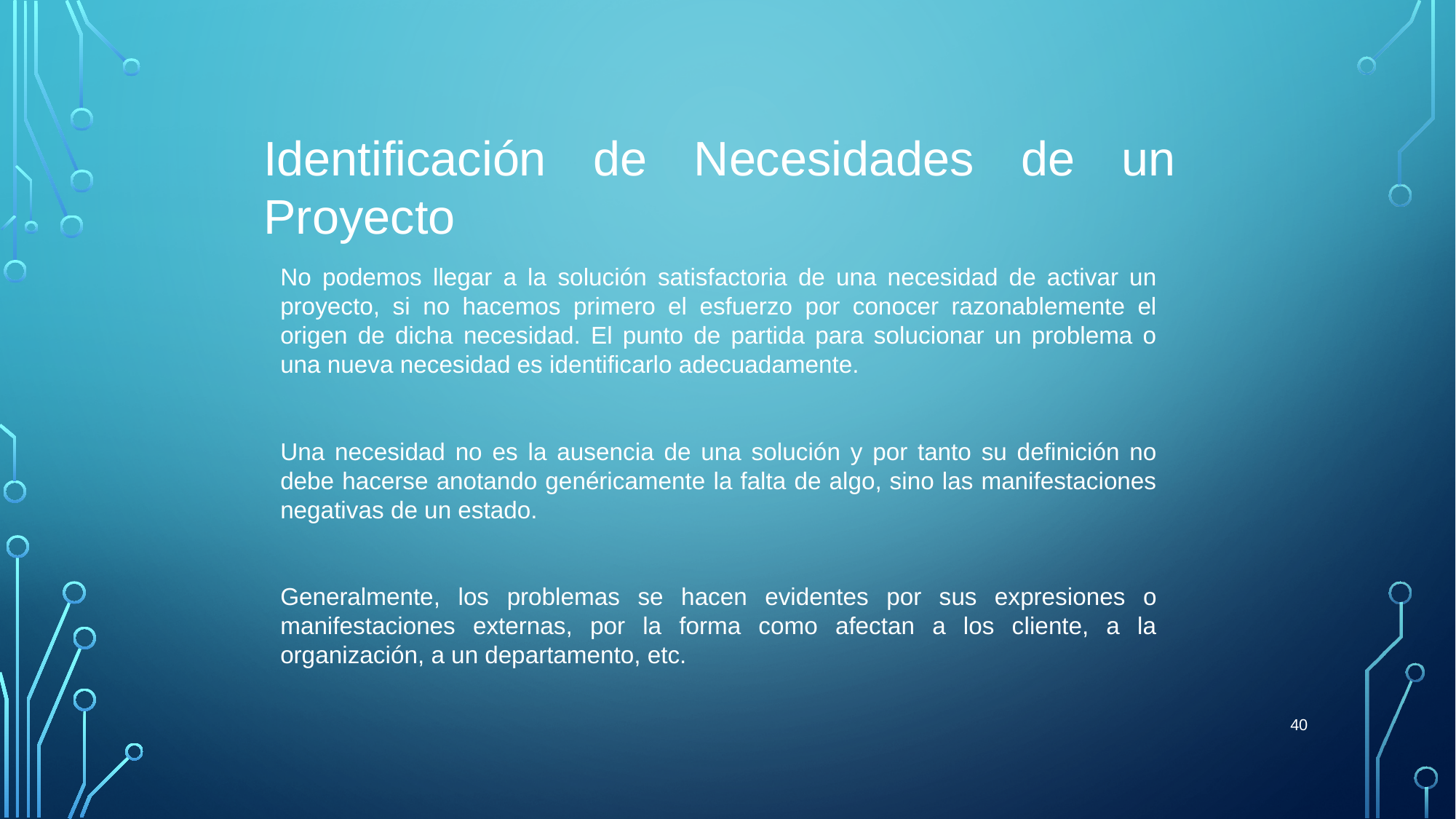

Identificación de Necesidades de un Proyecto
No podemos llegar a la solución satisfactoria de una necesidad de activar un proyecto, si no hacemos primero el esfuerzo por conocer razonablemente el origen de dicha necesidad. El punto de partida para solucionar un problema o una nueva necesidad es identificarlo adecuadamente.

Una necesidad no es la ausencia de una solución y por tanto su definición no debe hacerse anotando genéricamente la falta de algo, sino las manifestaciones negativas de un estado.

Generalmente, los problemas se hacen evidentes por sus expresiones o manifestaciones externas, por la forma como afectan a los cliente, a la organización, a un departamento, etc.
40